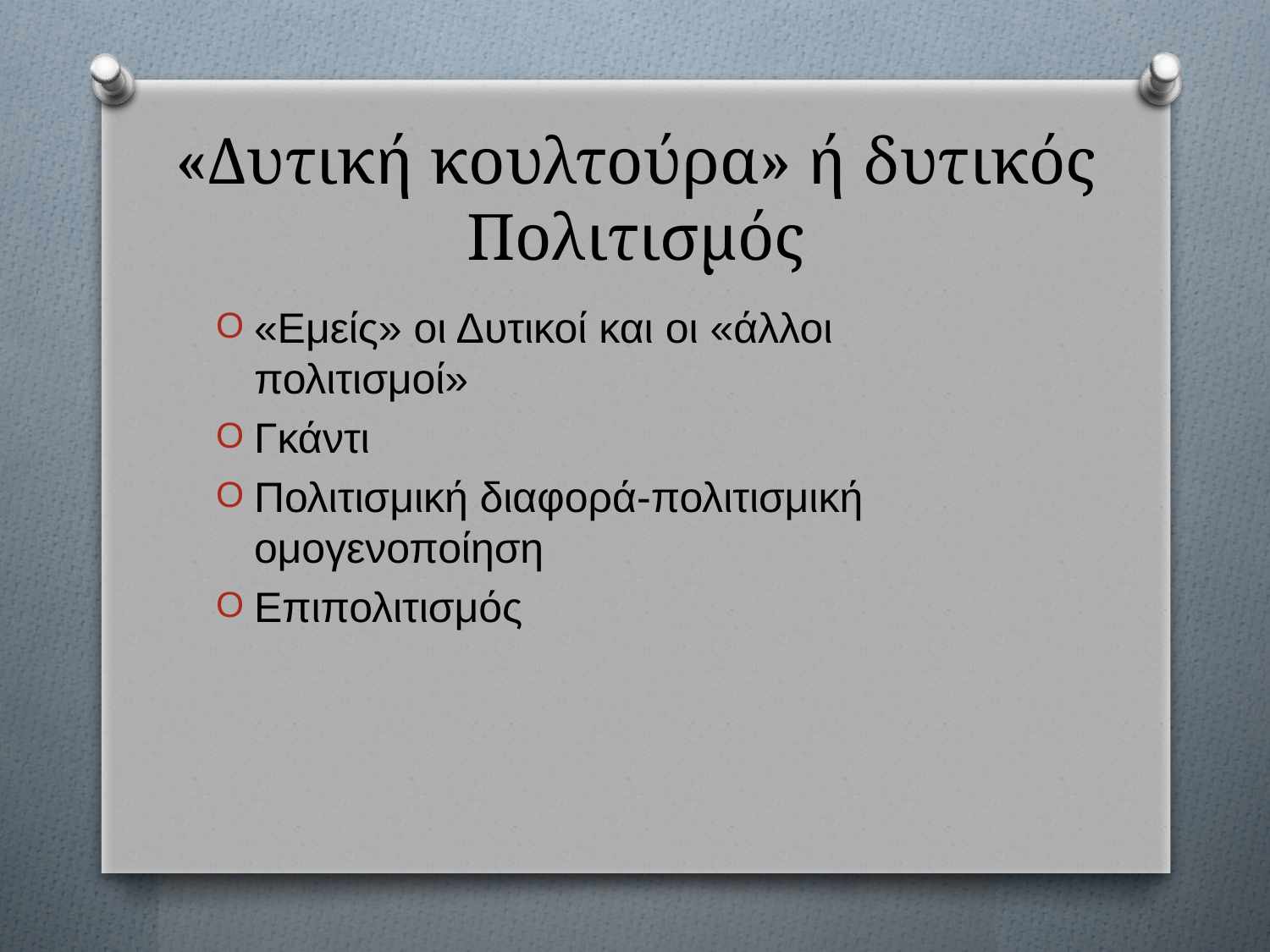

# «Δυτική κουλτούρα» ή δυτικός Πολιτισμός
«Εμείς» οι Δυτικοί και οι «άλλοι πολιτισμοί»
Γκάντι
Πολιτισμική διαφορά-πολιτισμική ομογενοποίηση
Επιπολιτισμός